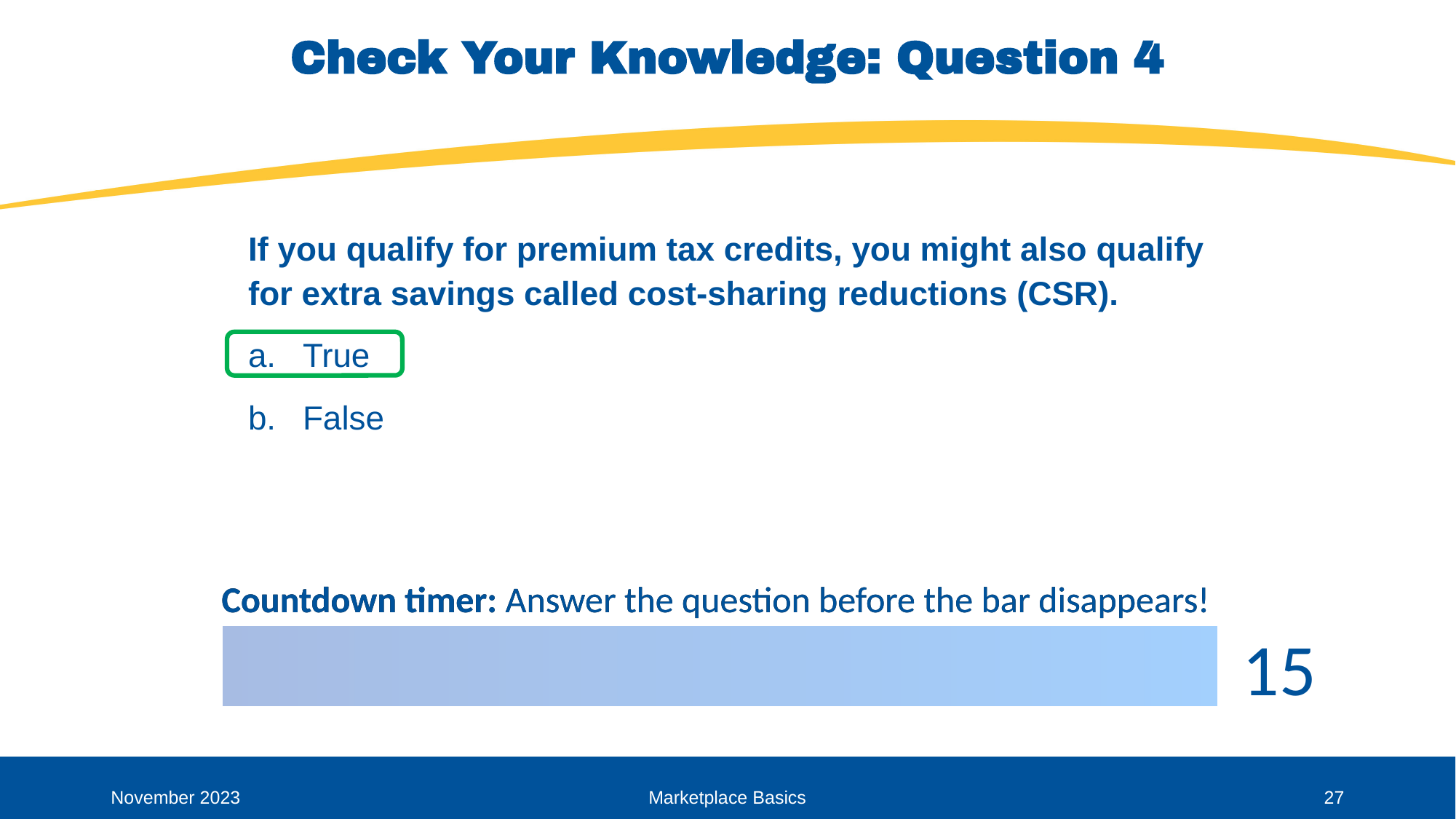

# Check Your Knowledge: Question 4
If you qualify for premium tax credits, you might also qualify for extra savings called cost-sharing reductions (CSR).
True
False

November 2023
Marketplace Basics
27